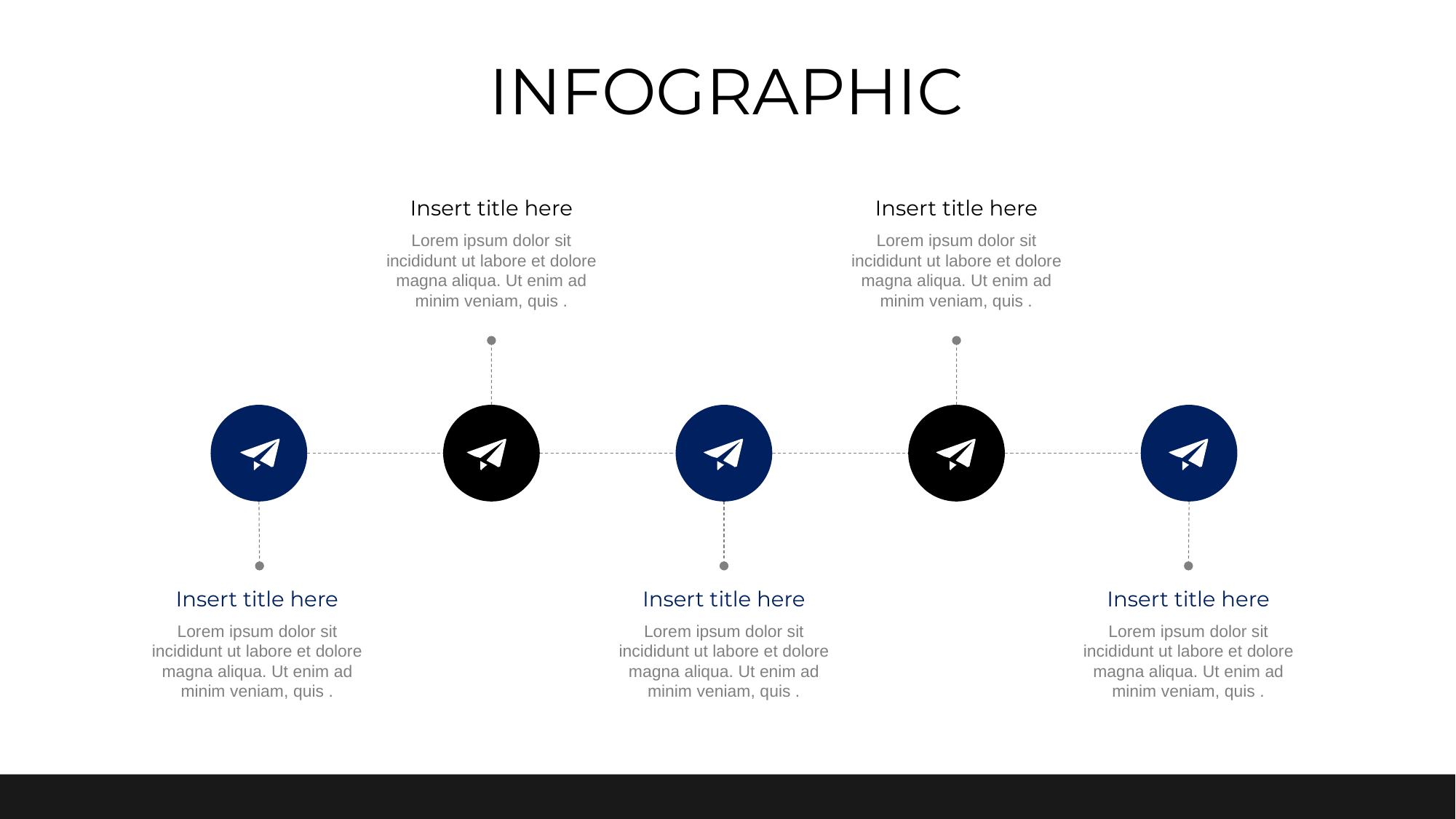

# INFOGRAPHIC
Insert title here
Insert title here
Lorem ipsum dolor sit incididunt ut labore et dolore magna aliqua. Ut enim ad minim veniam, quis .
Lorem ipsum dolor sit incididunt ut labore et dolore magna aliqua. Ut enim ad minim veniam, quis .

Insert title here
Insert title here
Insert title here
Lorem ipsum dolor sit incididunt ut labore et dolore magna aliqua. Ut enim ad minim veniam, quis .
Lorem ipsum dolor sit incididunt ut labore et dolore magna aliqua. Ut enim ad minim veniam, quis .
Lorem ipsum dolor sit incididunt ut labore et dolore magna aliqua. Ut enim ad minim veniam, quis .